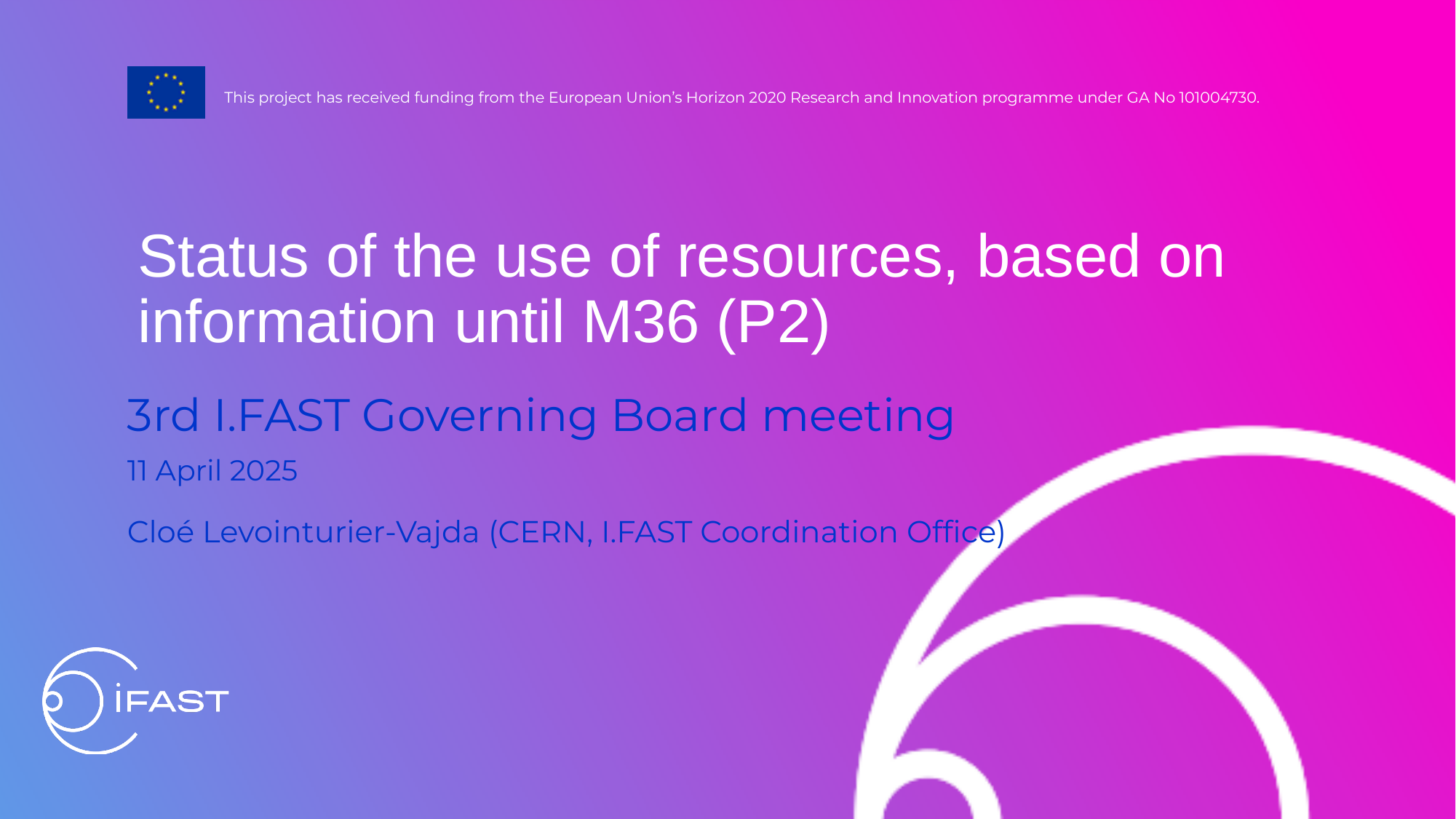

Status of the use of resources, based on information until M36 (P2)
3rd I.FAST Governing Board meeting
11 April 2025
Cloé Levointurier-Vajda (CERN, I.FAST Coordination Office)